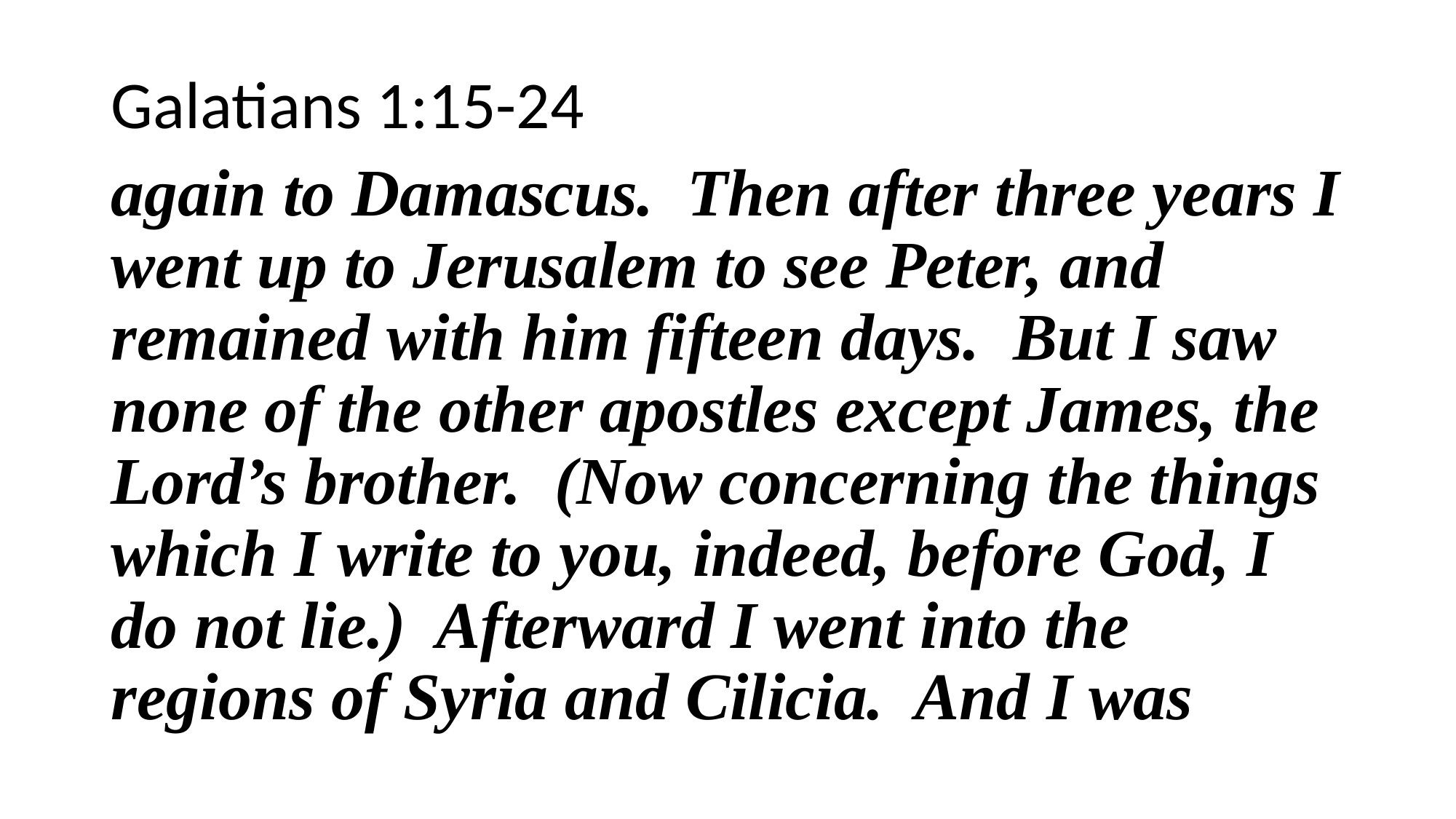

Galatians 1:15-24
again to Damascus.  Then after three years I went up to Jerusalem to see Peter, and remained with him fifteen days.  But I saw none of the other apostles except James, the Lord’s brother.  (Now concerning the things which I write to you, indeed, before God, I do not lie.)  Afterward I went into the regions of Syria and Cilicia.  And I was